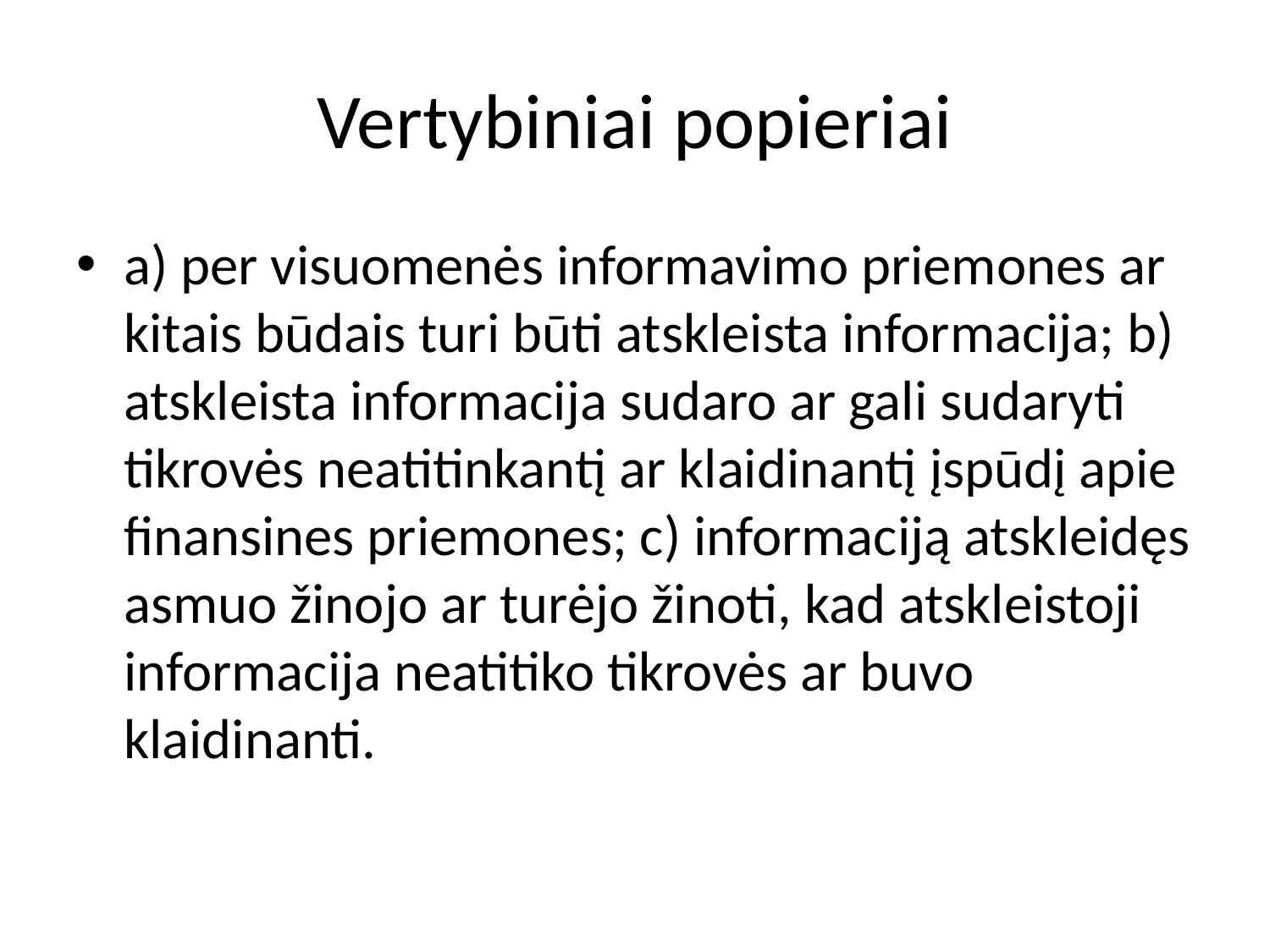

# Vertybiniai popieriai
a) per visuomenės informavimo priemones ar kitais būdais turi būti atskleista informacija; b) atskleista informacija sudaro ar gali sudaryti tikrovės neatitinkantį ar klaidinantį įspūdį apie finansines priemones; c) informaciją atskleidęs asmuo žinojo ar turėjo žinoti, kad atskleistoji informacija neatitiko tikrovės ar buvo klaidinanti.